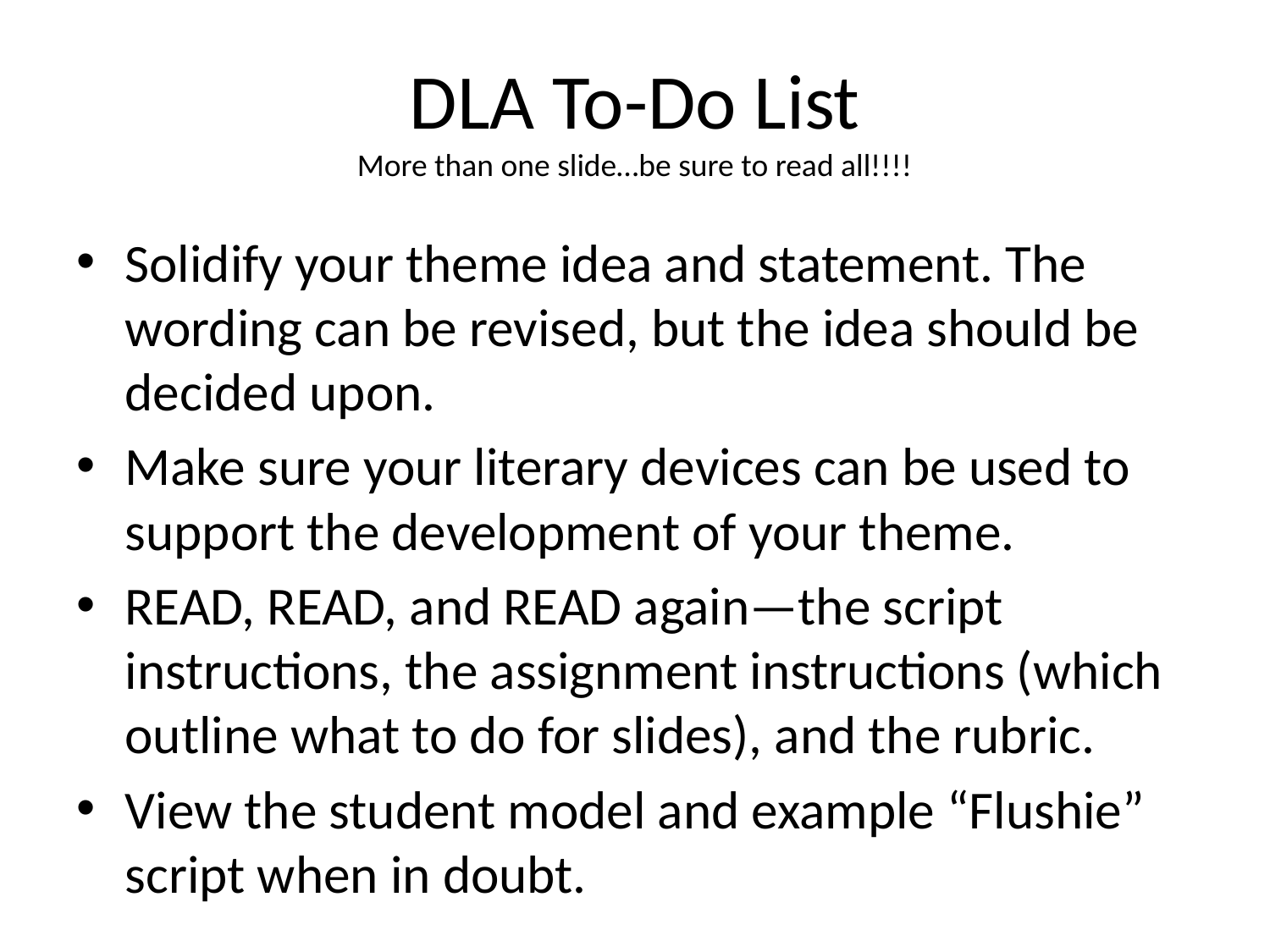

# DLA To-Do List More than one slide…be sure to read all!!!!
Solidify your theme idea and statement. The wording can be revised, but the idea should be decided upon.
Make sure your literary devices can be used to support the development of your theme.
READ, READ, and READ again—the script instructions, the assignment instructions (which outline what to do for slides), and the rubric.
View the student model and example “Flushie” script when in doubt.